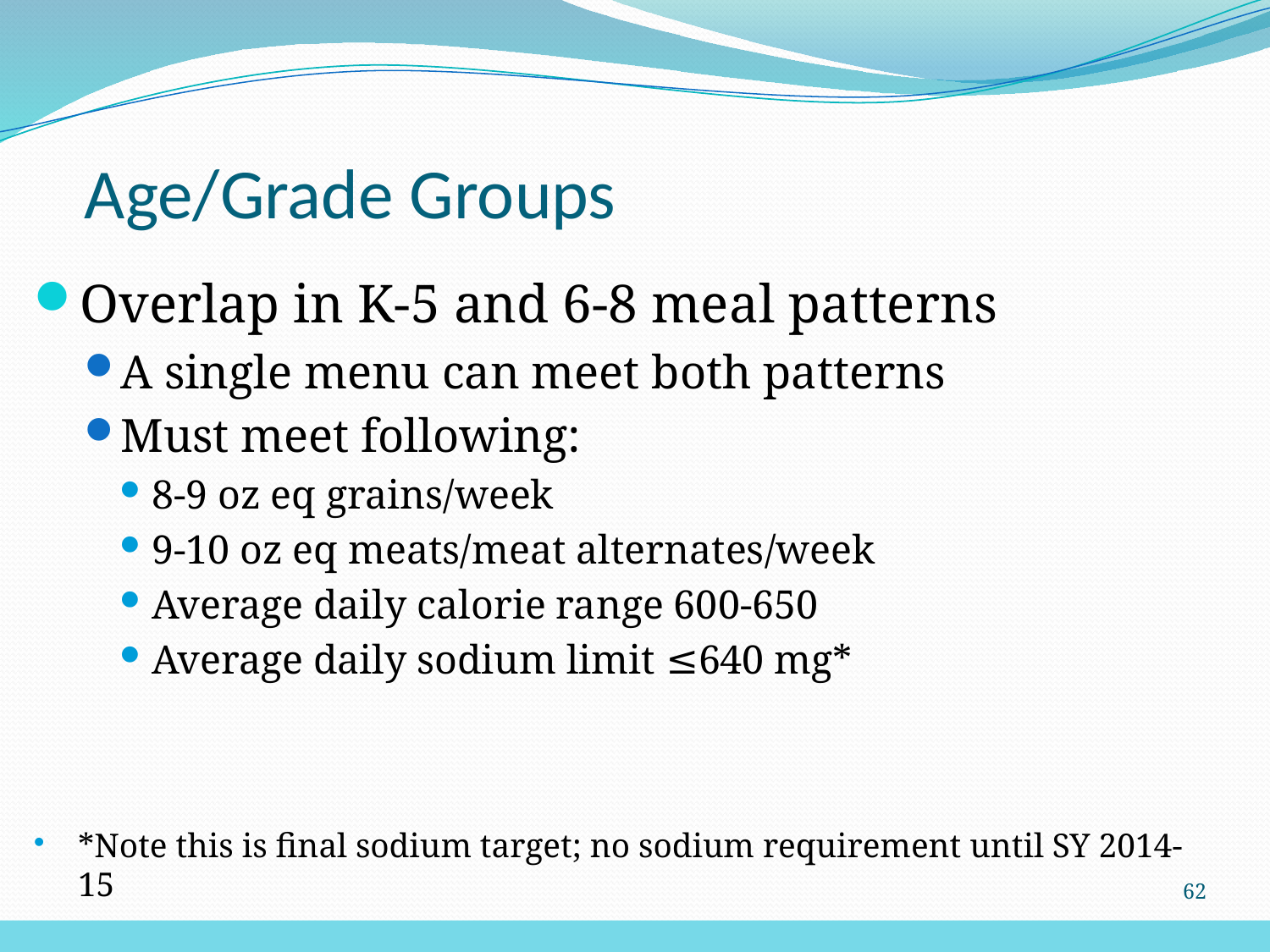

Age/Grade Groups
Overlap in K-5 and 6-8 meal patterns
A single menu can meet both patterns
Must meet following:
8-9 oz eq grains/week
9-10 oz eq meats/meat alternates/week
Average daily calorie range 600-650
Average daily sodium limit ≤640 mg*

*Note this is final sodium target; no sodium requirement until SY 2014-15

62